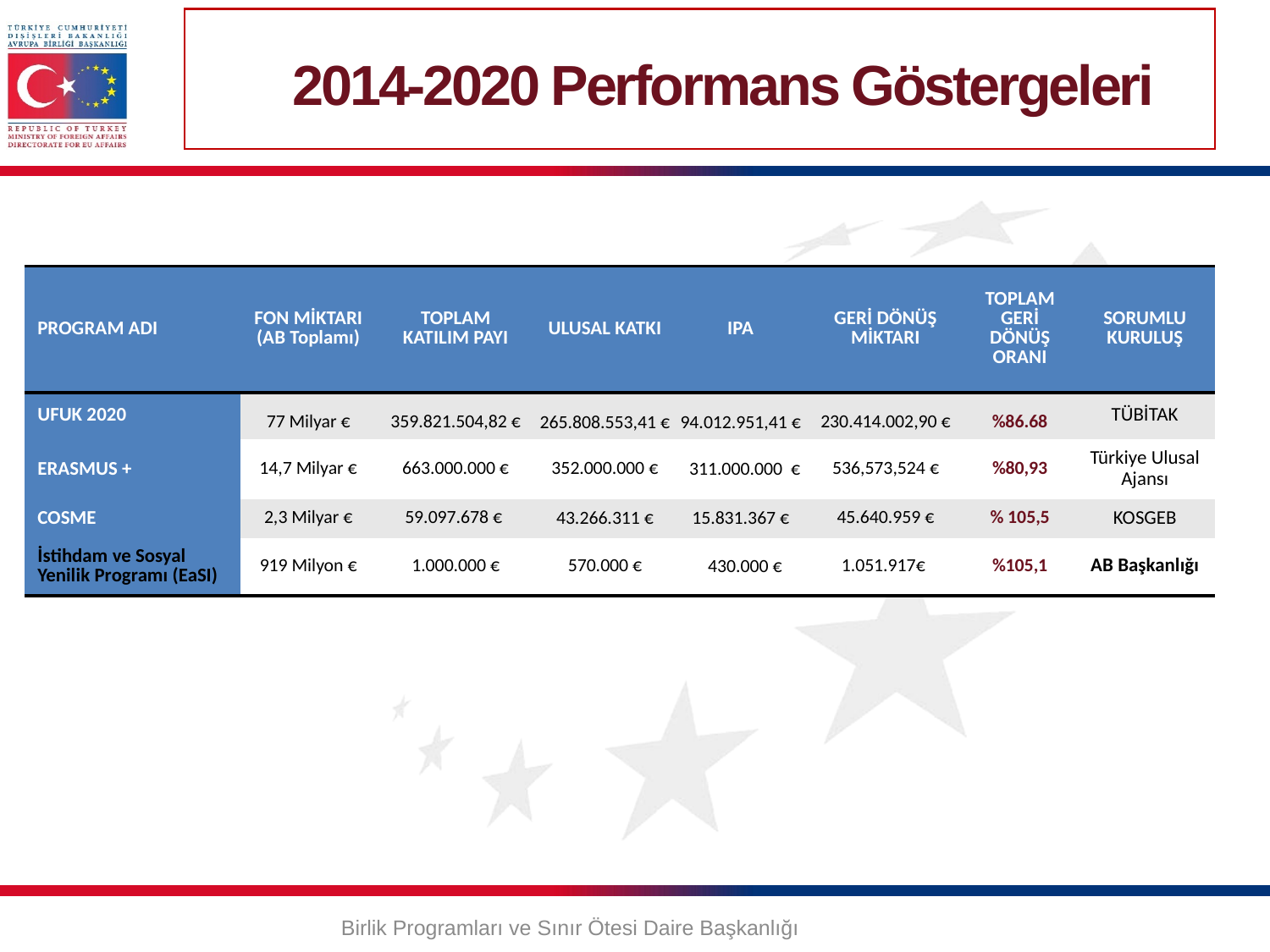

# 2014-2020 Performans Göstergeleri
| PROGRAM ADI | FON MİKTARI (AB Toplamı) | TOPLAM KATILIM PAYI | ULUSAL KATKI | IPA | GERİ DÖNÜŞ MİKTARI | TOPLAM GERİ DÖNÜŞ ORANI | SORUMLU KURULUŞ |
| --- | --- | --- | --- | --- | --- | --- | --- |
| UFUK 2020 | 77 Milyar € | 359.821.504,82 € | 265.808.553,41 € | 94.012.951,41 € | 230.414.002,90 € | %86.68 | TÜBİTAK |
| ERASMUS + | 14,7 Milyar € | 663.000.000 € | 352.000.000 € | 311.000.000 € | 536,573,524 € | %80,93 | Türkiye Ulusal Ajansı |
| COSME | 2,3 Milyar € | 59.097.678 € | 43.266.311 € | 15.831.367 € | 45.640.959 € | % 105,5 | KOSGEB |
| İstihdam ve Sosyal Yenilik Programı (EaSI) | 919 Milyon € | 1.000.000 € | 570.000 € | 430.000 € | 1.051.917€ | %105,1 | AB Başkanlığı |
Birlik Programları ve Sınır Ötesi Daire Başkanlığı